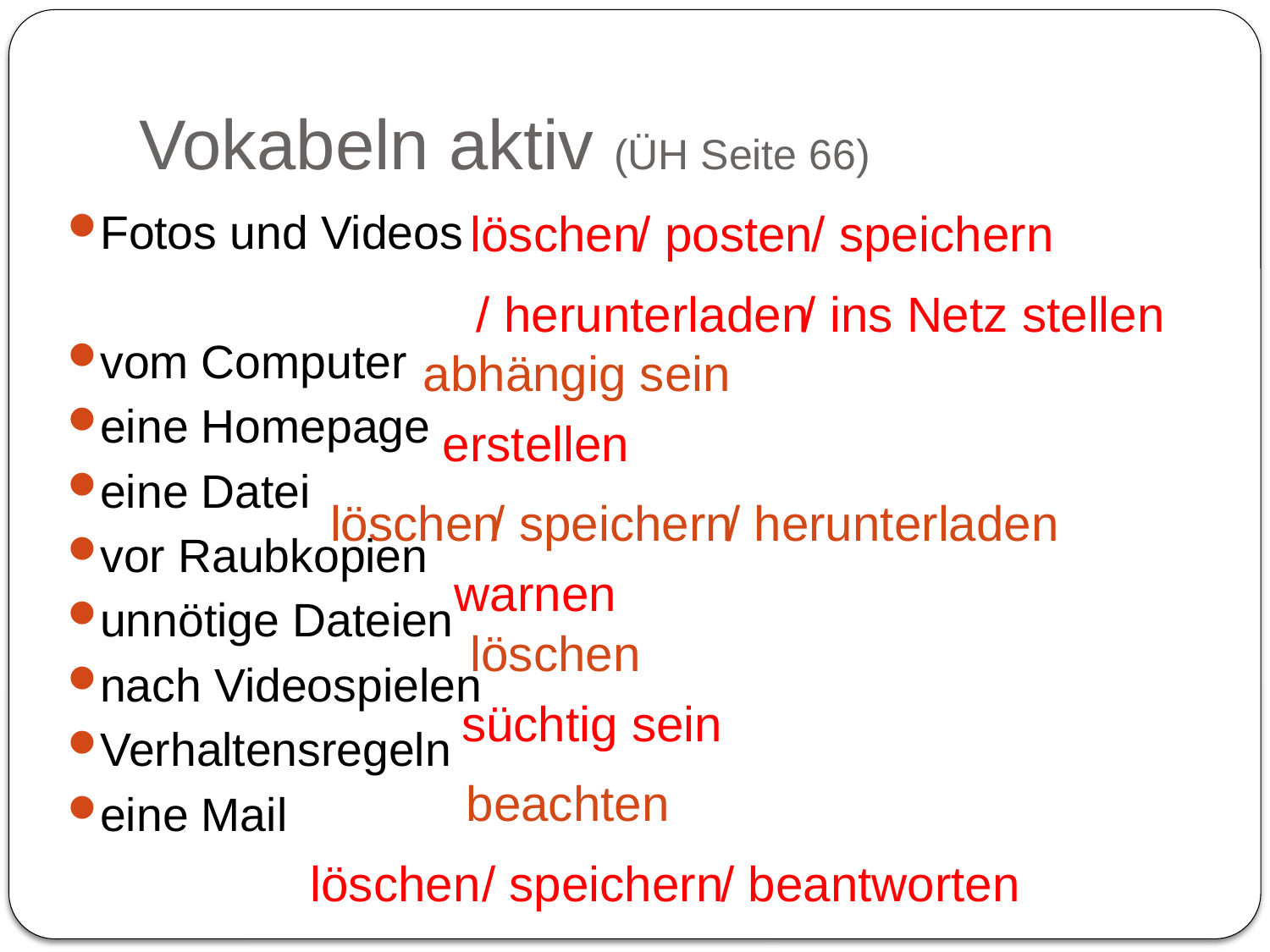

# Vokabeln aktiv (ÜH Seite 66)
Fotos und Videos

vom Computer
eine Homepage
eine Datei
vor Raubkopien
unnötige Dateien
nach Videospielen
Verhaltensregeln
eine Mail
löschen
/ posten
/ speichern
/ herunterladen
/ ins Netz stellen
abhängig sein
erstellen
löschen
/ speichern
/ herunterladen
warnen
löschen
süchtig sein
beachten
löschen
/ speichern
/ beantworten